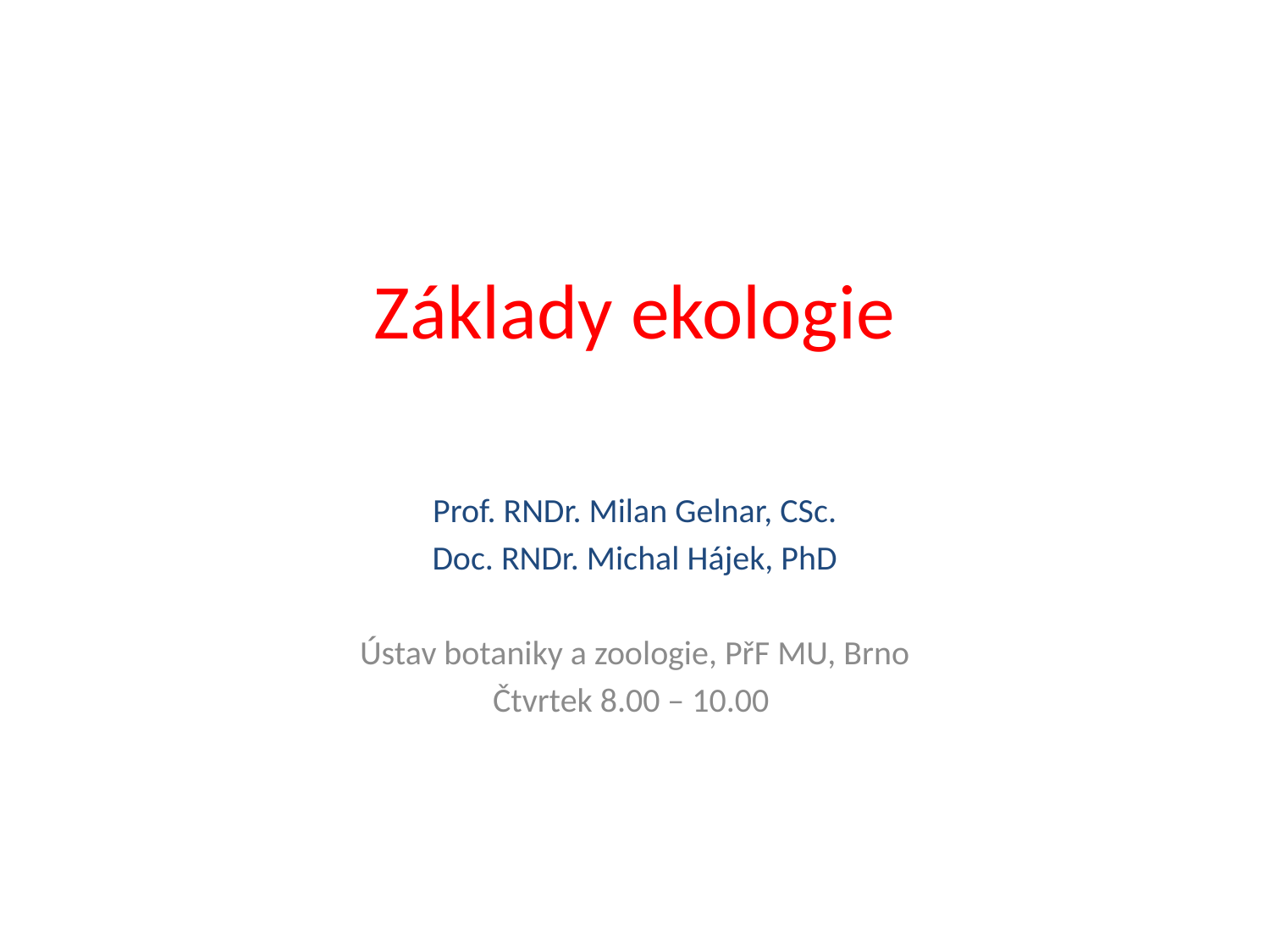

# Základy ekologie
Prof. RNDr. Milan Gelnar, CSc.
Doc. RNDr. Michal Hájek, PhD

Ústav botaniky a zoologie, PřF MU, Brno
Čtvrtek 8.00 – 10.00